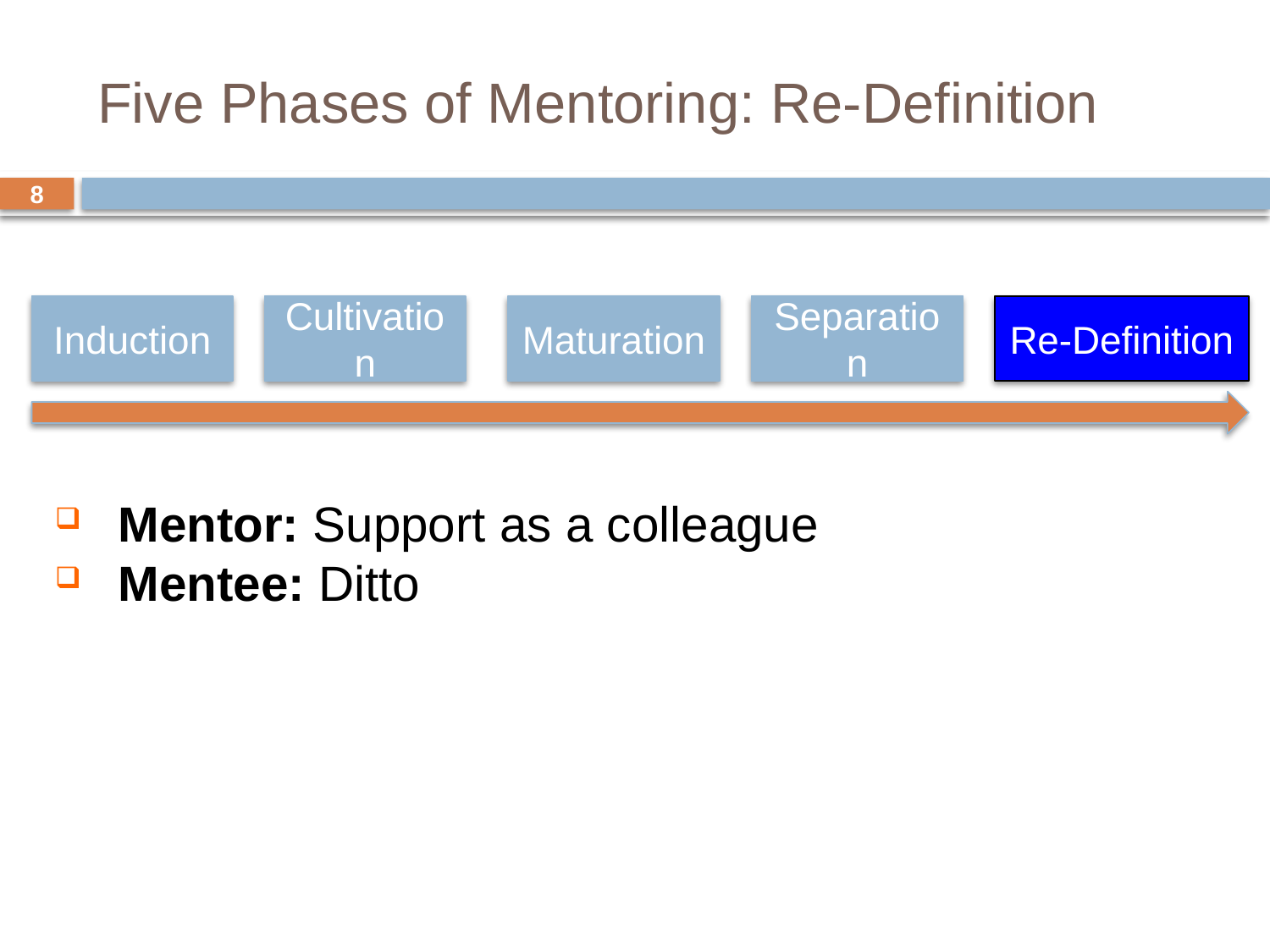

# Five Phases of Mentoring: Re-Definition
8
Induction
Cultivation
Maturation
Separation
Re-Definition

Mentor: Support as a colleague
Mentee: Ditto